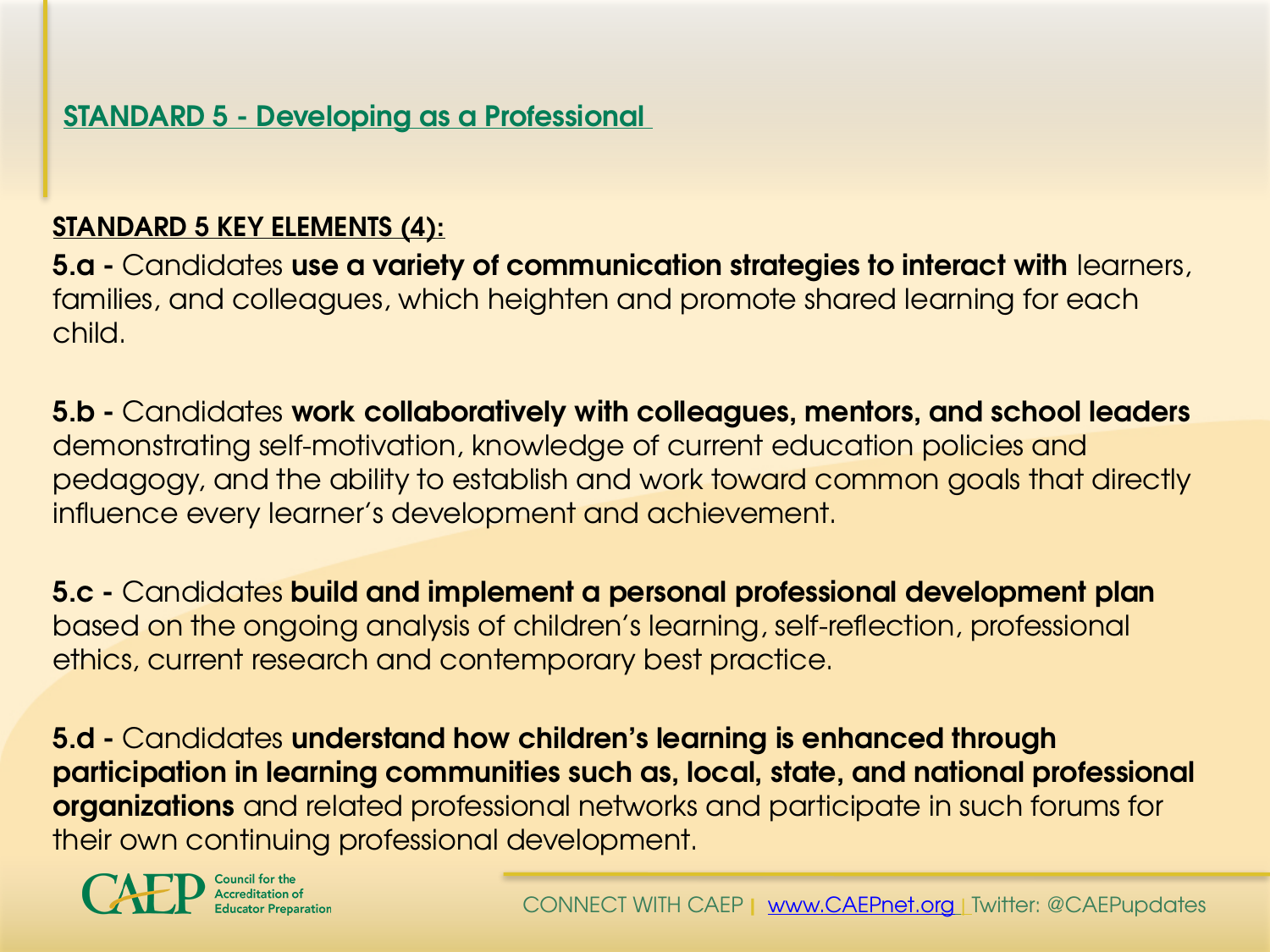

# STANDARD 5 - Developing as a Professional
STANDARD 5 KEY ELEMENTS (4):
5.a - Candidates use a variety of communication strategies to interact with learners, families, and colleagues, which heighten and promote shared learning for each child.

5.b - Candidates work collaboratively with colleagues, mentors, and school leaders demonstrating self-motivation, knowledge of current education policies and pedagogy, and the ability to establish and work toward common goals that directly influence every learner’s development and achievement.

5.c - Candidates build and implement a personal professional development plan based on the ongoing analysis of children’s learning, self-reflection, professional ethics, current research and contemporary best practice.

5.d - Candidates understand how children’s learning is enhanced through participation in learning communities such as, local, state, and national professional organizations and related professional networks and participate in such forums for their own continuing professional development.